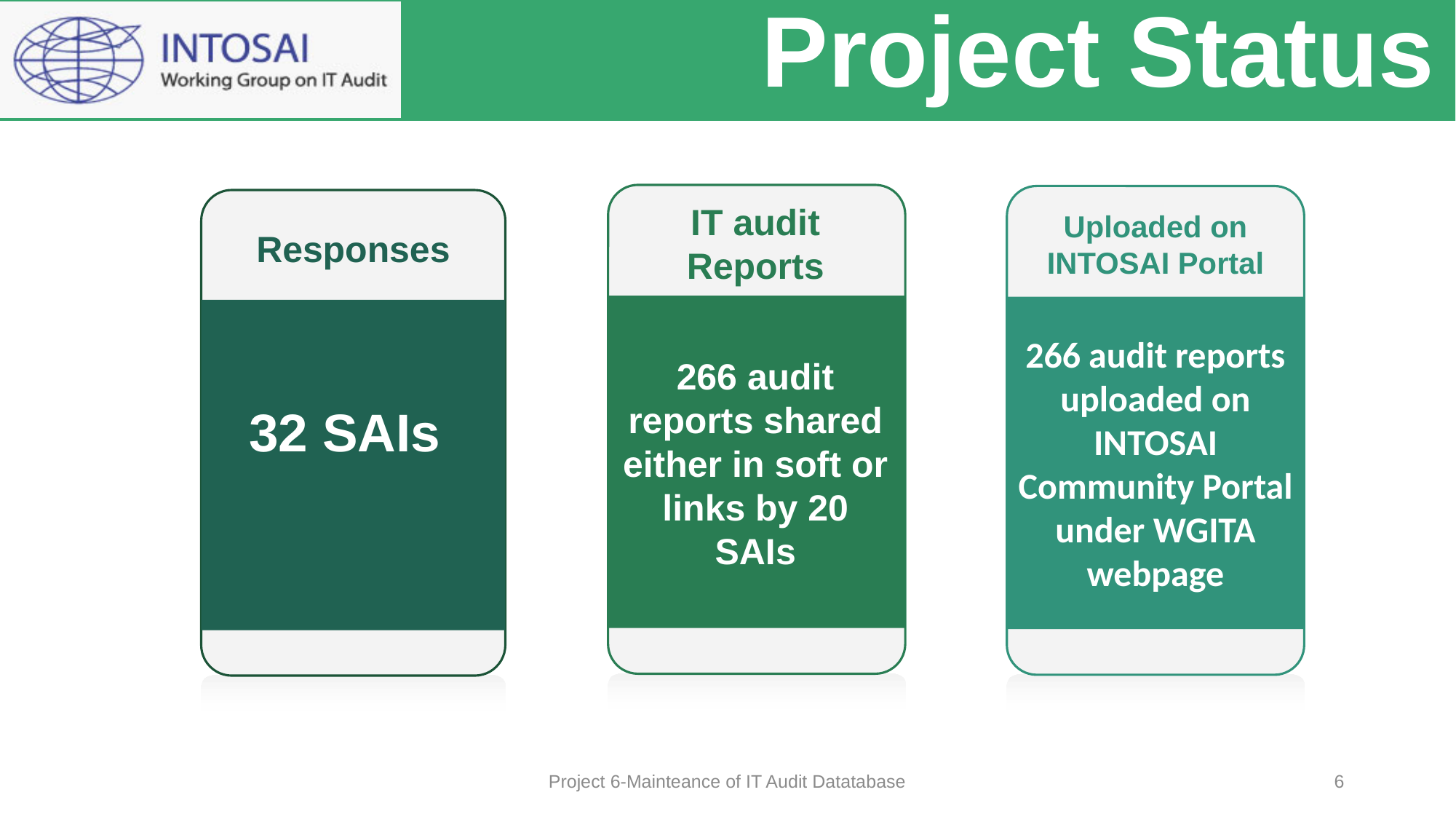

# Project Status

IT audit Reports

SERVICES
266 audit reports shared either in soft or links by 20 SAIs

Uploaded on INTOSAI Portal
266 audit reports uploaded on INTOSAI Community Portal under WGITA webpage

Responses

32 SAIs

Project 6-Mainteance of IT Audit Datatabase
6